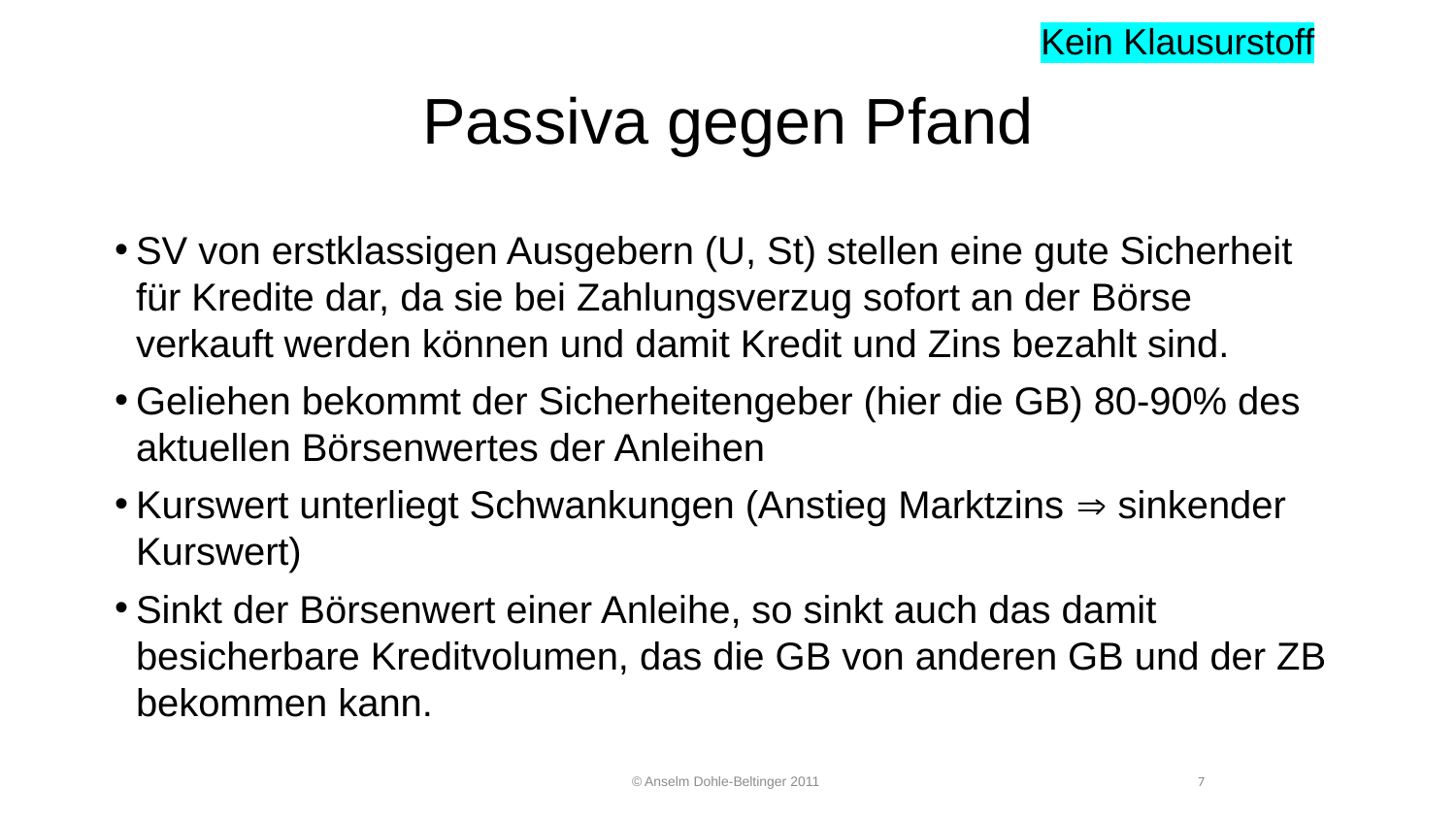

Kein Klausurstoff
# Passiva gegen Pfand
SV von erstklassigen Ausgebern (U, St) stellen eine gute Sicherheit für Kredite dar, da sie bei Zahlungsverzug sofort an der Börse verkauft werden können und damit Kredit und Zins bezahlt sind.
Geliehen bekommt der Sicherheitengeber (hier die GB) 80-90% des aktuellen Börsenwertes der Anleihen
Kurswert unterliegt Schwankungen (Anstieg Marktzins ⇒ sinkender Kurswert)
Sinkt der Börsenwert einer Anleihe, so sinkt auch das damit besicherbare Kreditvolumen, das die GB von anderen GB und der ZB bekommen kann.
7
© Anselm Dohle-Beltinger 2011